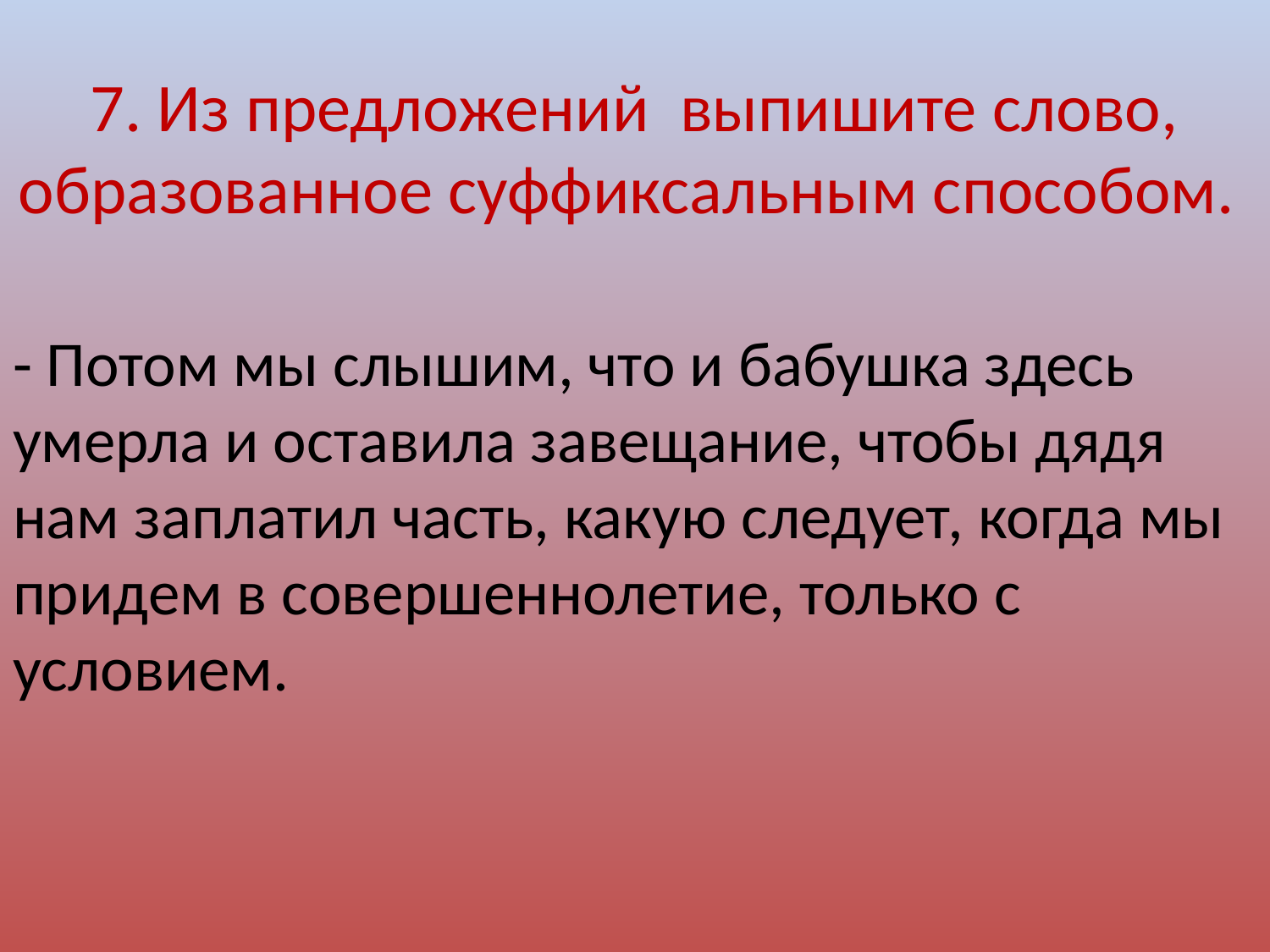

# 7. Из предложений  выпишите слово, образованное суффиксальным способом.
- Потом мы слышим, что и бабушка здесь умерла и оставила завещание, чтобы дядя нам заплатил часть, какую следует, когда мы придем в совершеннолетие, только с условием.